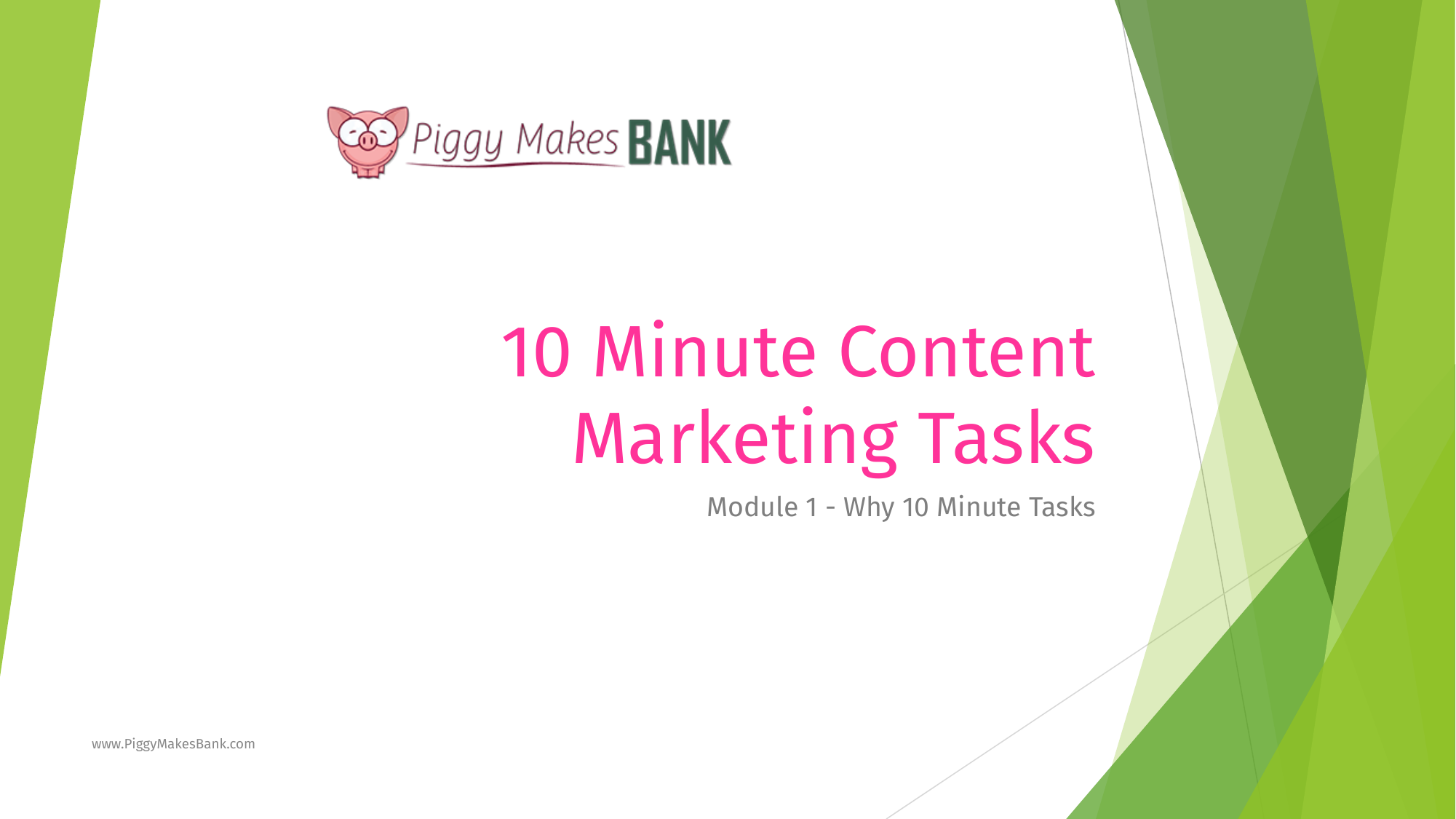

# 10 Minute Content Marketing Tasks
Module 1 - Why 10 Minute Tasks
www.PiggyMakesBank.com